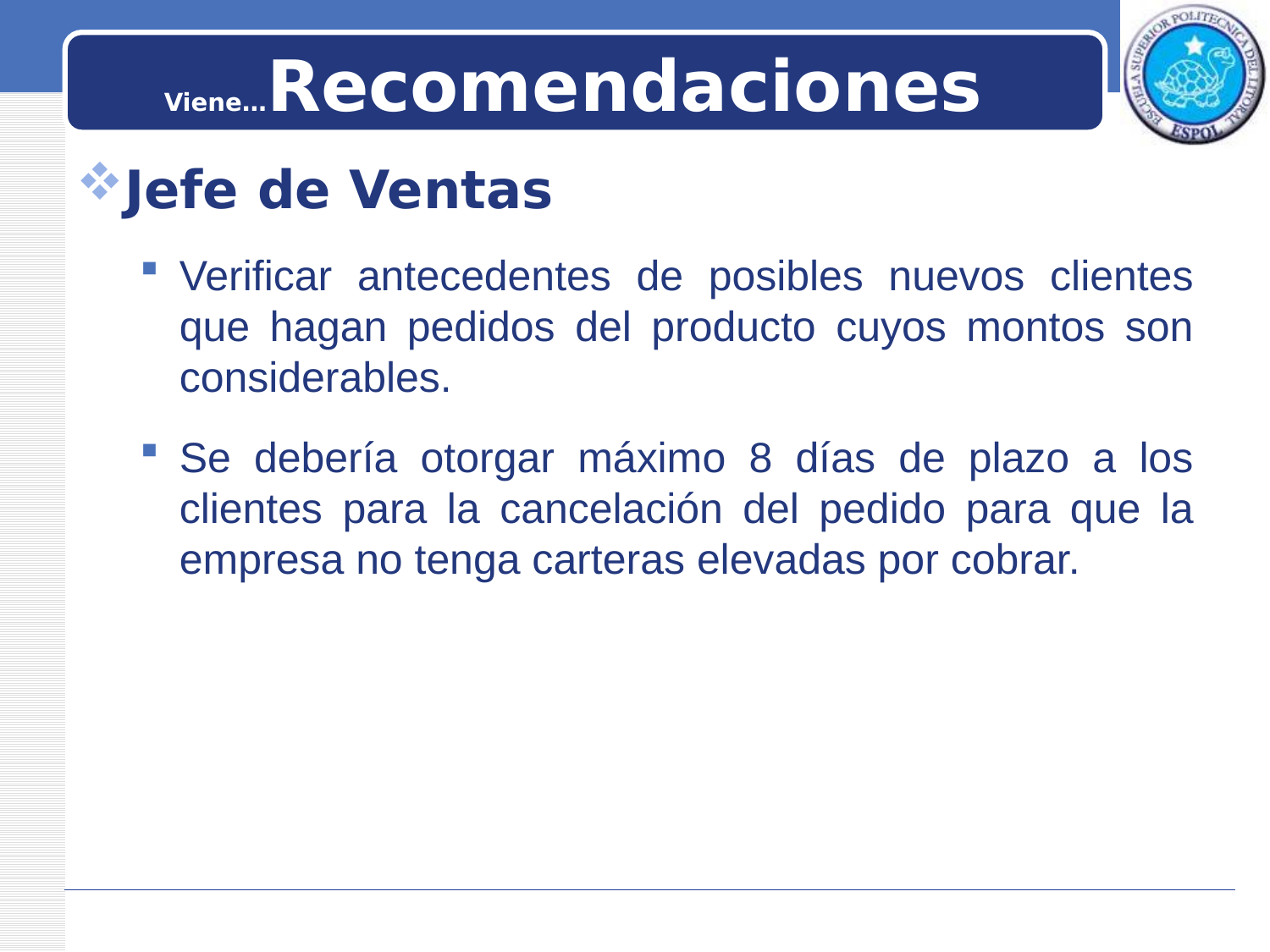

# Viene…Recomendaciones
Jefe de Ventas
Verificar antecedentes de posibles nuevos clientes que hagan pedidos del producto cuyos montos son considerables.
Se debería otorgar máximo 8 días de plazo a los clientes para la cancelación del pedido para que la empresa no tenga carteras elevadas por cobrar.